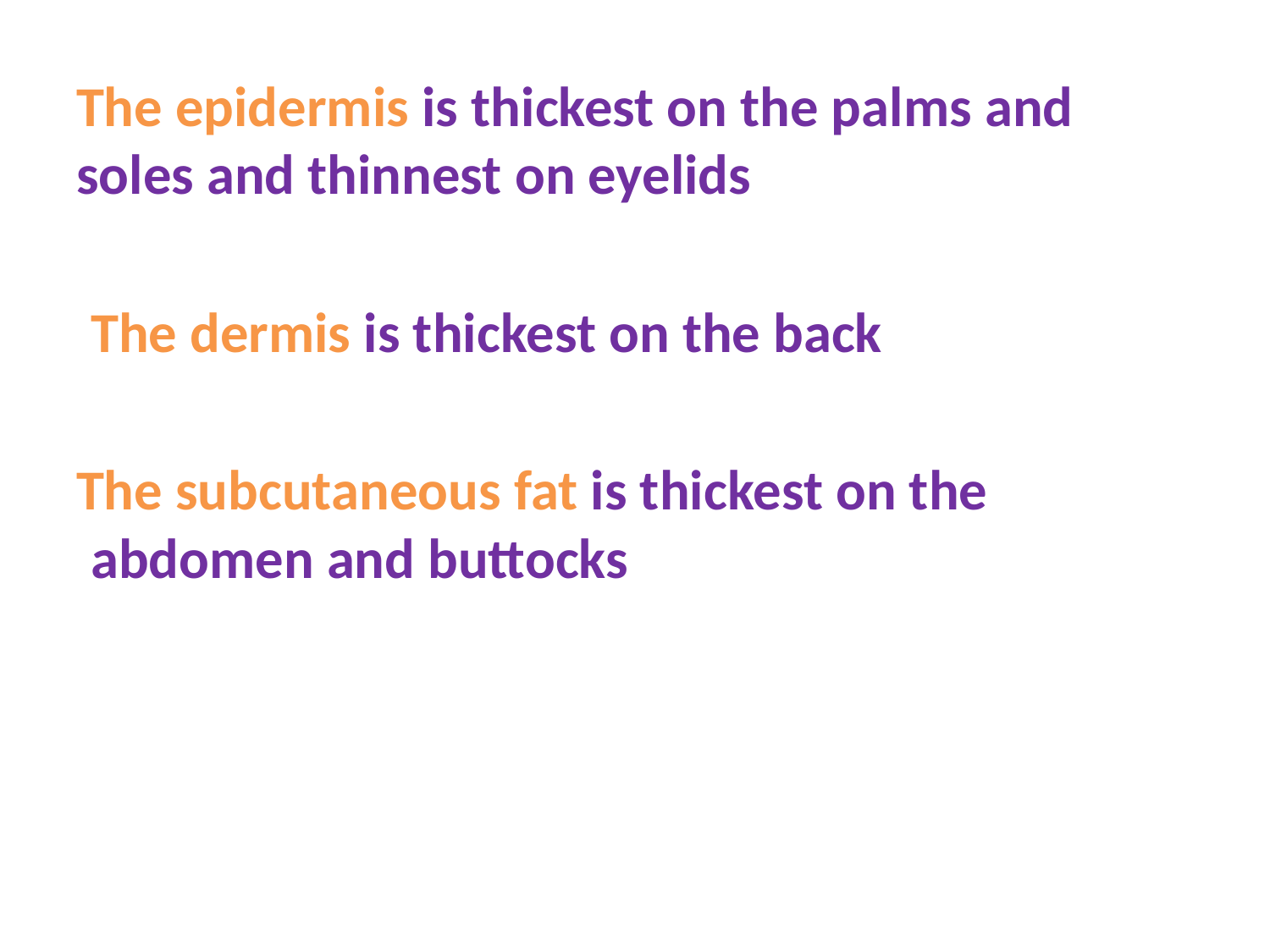

The epidermis is thickest on the palms and soles and thinnest on eyelids

The dermis is thickest on the back

The subcutaneous fat is thickest on the abdomen and buttocks